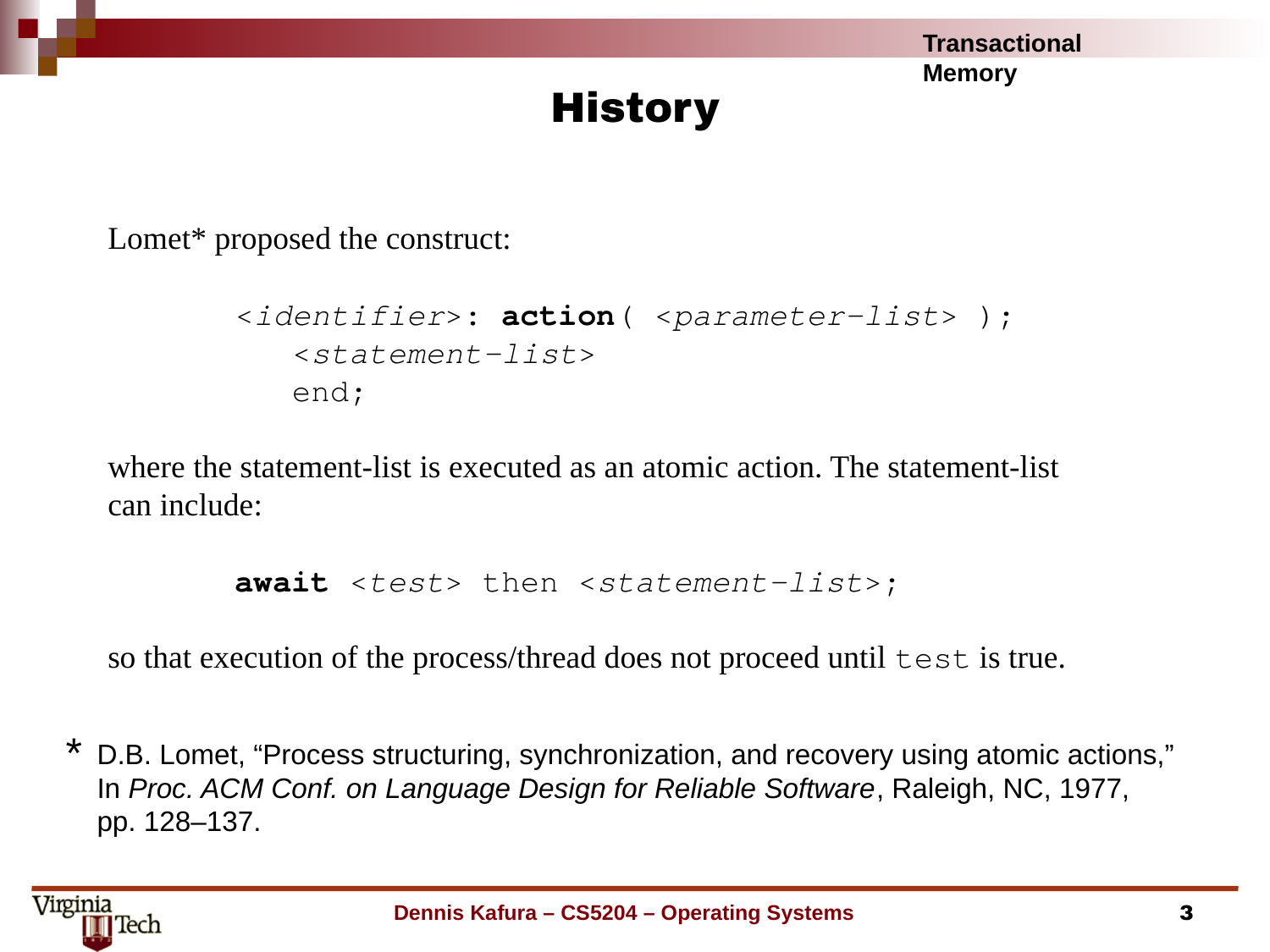

# History
Lomet* proposed the construct:

	<identifier>: action( <parameter-list> );
   	   <statement-list>
   	   end;

where the statement-list is executed as an atomic action. The statement-list can include:

	await <test> then <statement-list>;

so that execution of the process/thread does not proceed until test is true.
*
D.B. Lomet, “Process structuring, synchronization, and recovery using atomic actions,”
In Proc. ACM Conf. on Language Design for Reliable Software, Raleigh, NC, 1977,
pp. 128–137.
Dennis Kafura – CS5204 – Operating Systems
3